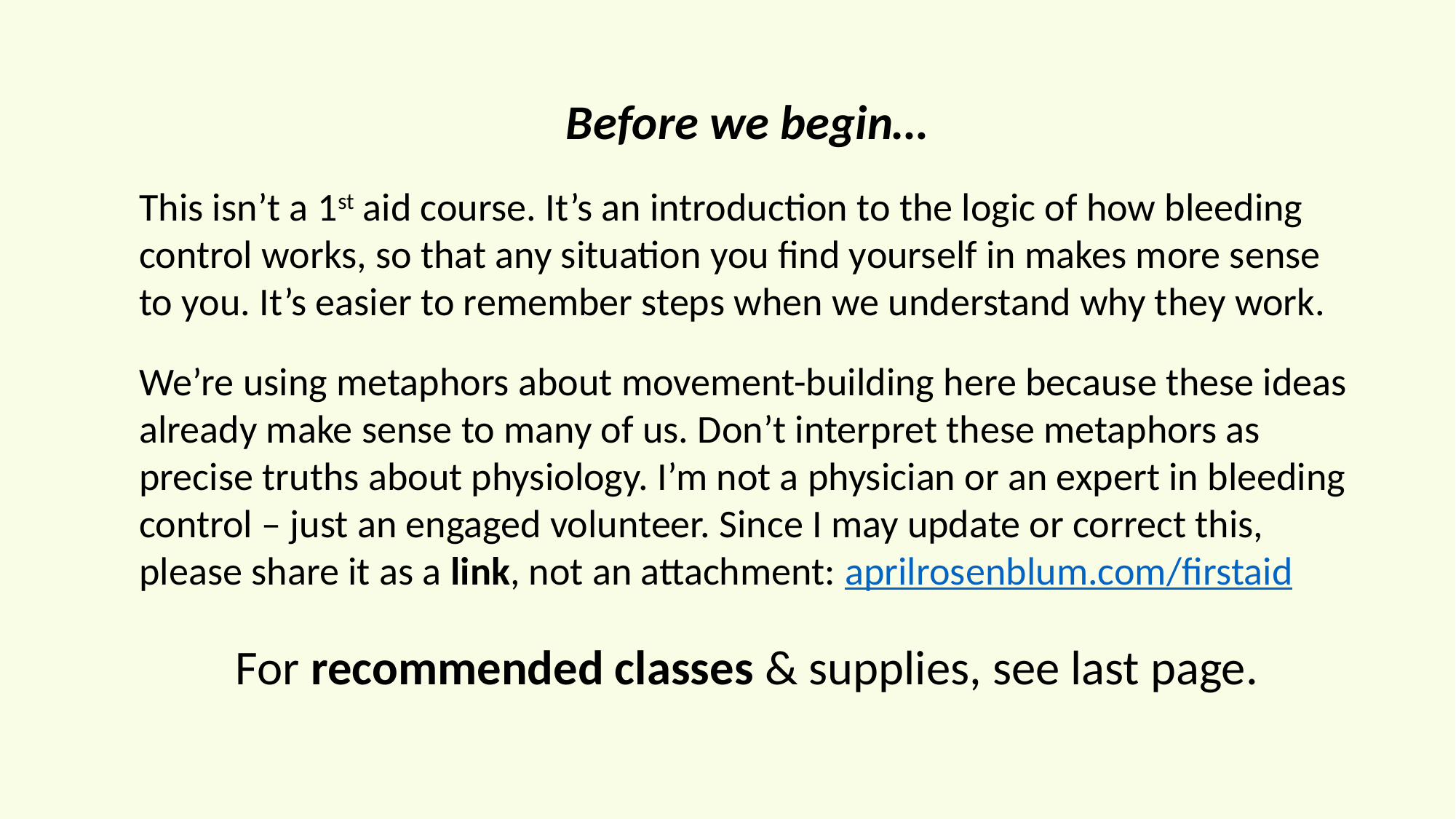

Before we begin…

This isn’t a 1st aid course. It’s an introduction to the logic of how bleeding control works, so that any situation you find yourself in makes more sense to you. It’s easier to remember steps when we understand why they work.

We’re using metaphors about movement-building here because these ideas already make sense to many of us. Don’t interpret these metaphors as precise truths about physiology. I’m not a physician or an expert in bleeding control – just an engaged volunteer. Since I may update or correct this, please share it as a link, not an attachment: aprilrosenblum.com/firstaid

For recommended classes & supplies, see last page.